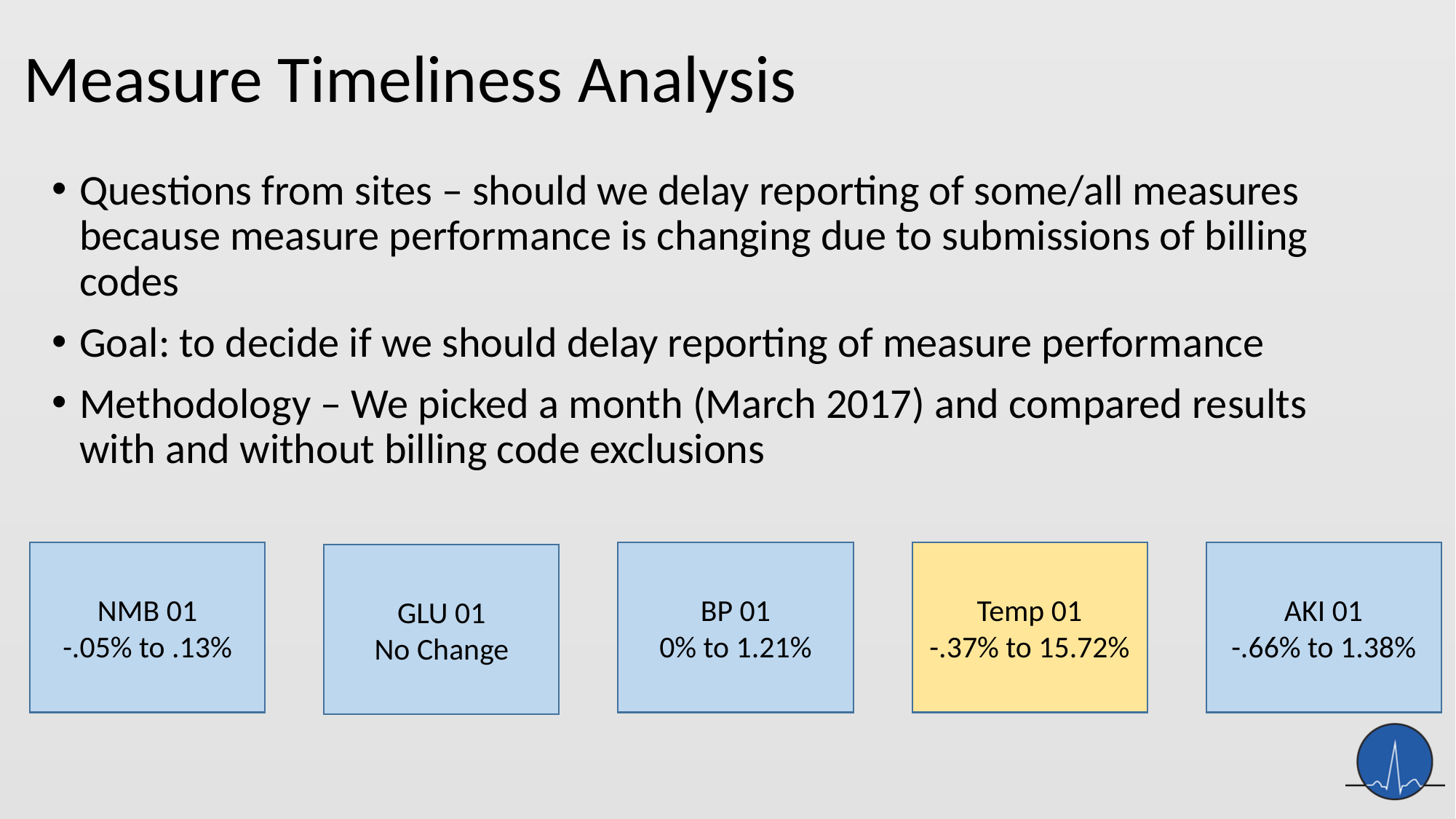

# Measure Timeliness Analysis
Questions from sites – should we delay reporting of some/all measures because measure performance is changing due to submissions of billing codes
Goal: to decide if we should delay reporting of measure performance
Methodology – We picked a month (March 2017) and compared results with and without billing code exclusions
NMB 01
-.05% to .13%
BP 01
0% to 1.21%
Temp 01
-.37% to 15.72%
AKI 01
-.66% to 1.38%
GLU 01
No Change